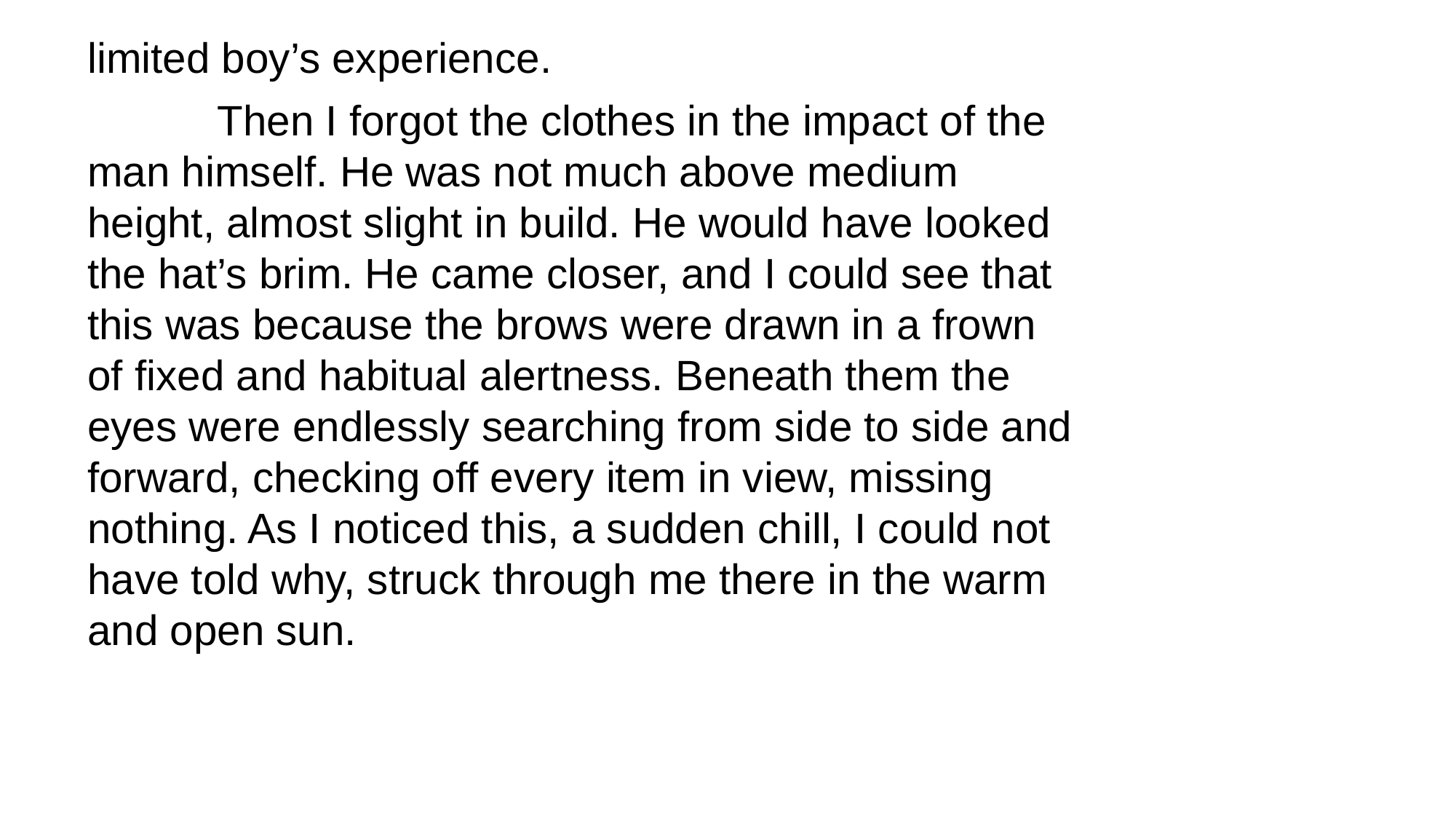

limited boy’s experience.
           Then I forgot the clothes in the impact of the man himself. He was not much above medium height, almost slight in build. He would have looked the hat’s brim. He came closer, and I could see that this was because the brows were drawn in a frown of fixed and habitual alertness. Beneath them the eyes were endlessly searching from side to side and forward, checking off every item in view, missing nothing. As I noticed this, a sudden chill, I could not have told why, struck through me there in the warm and open sun.